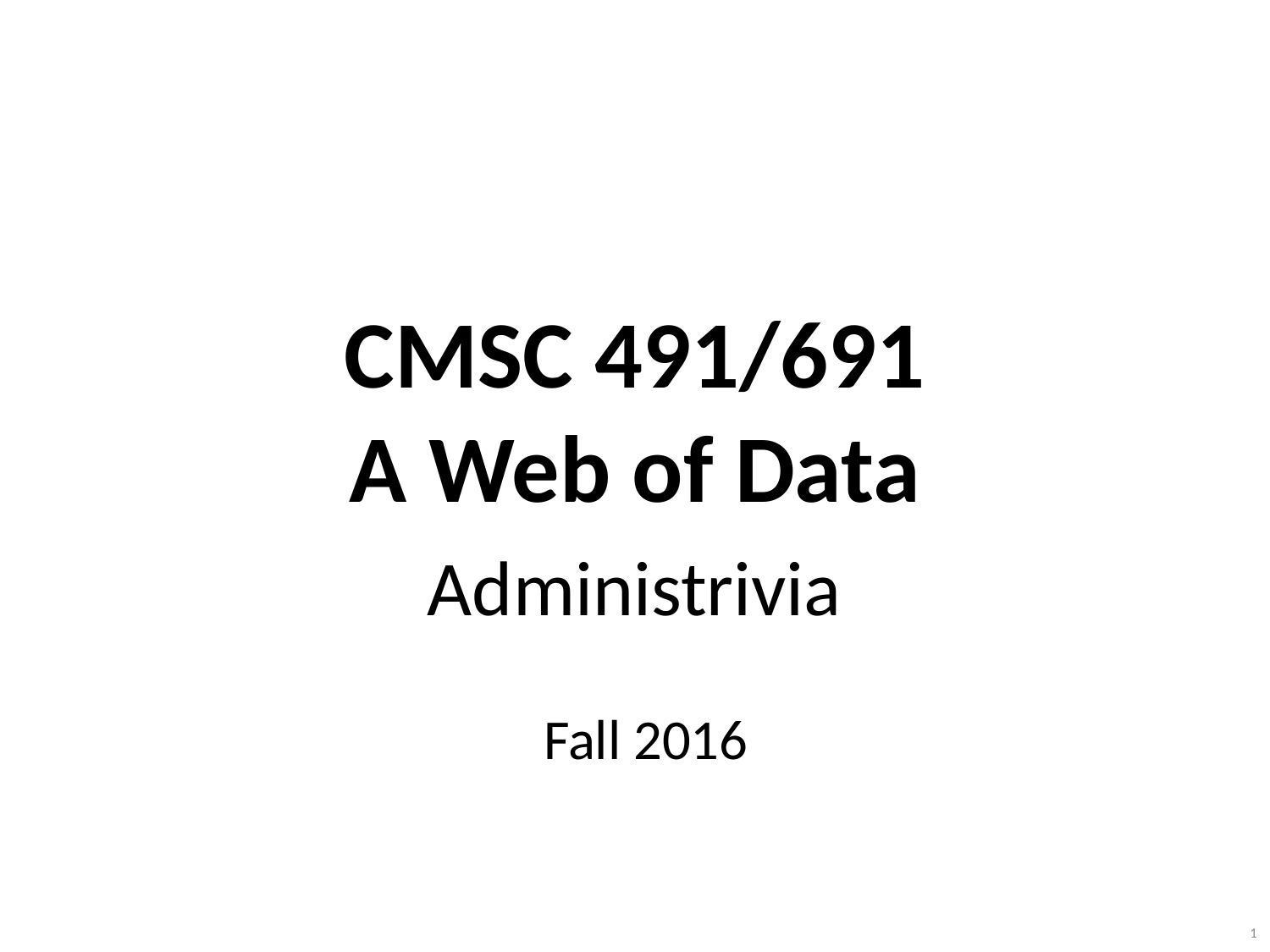

# CMSC 491/691 A Web of Data Administrivia
Fall 2016
1